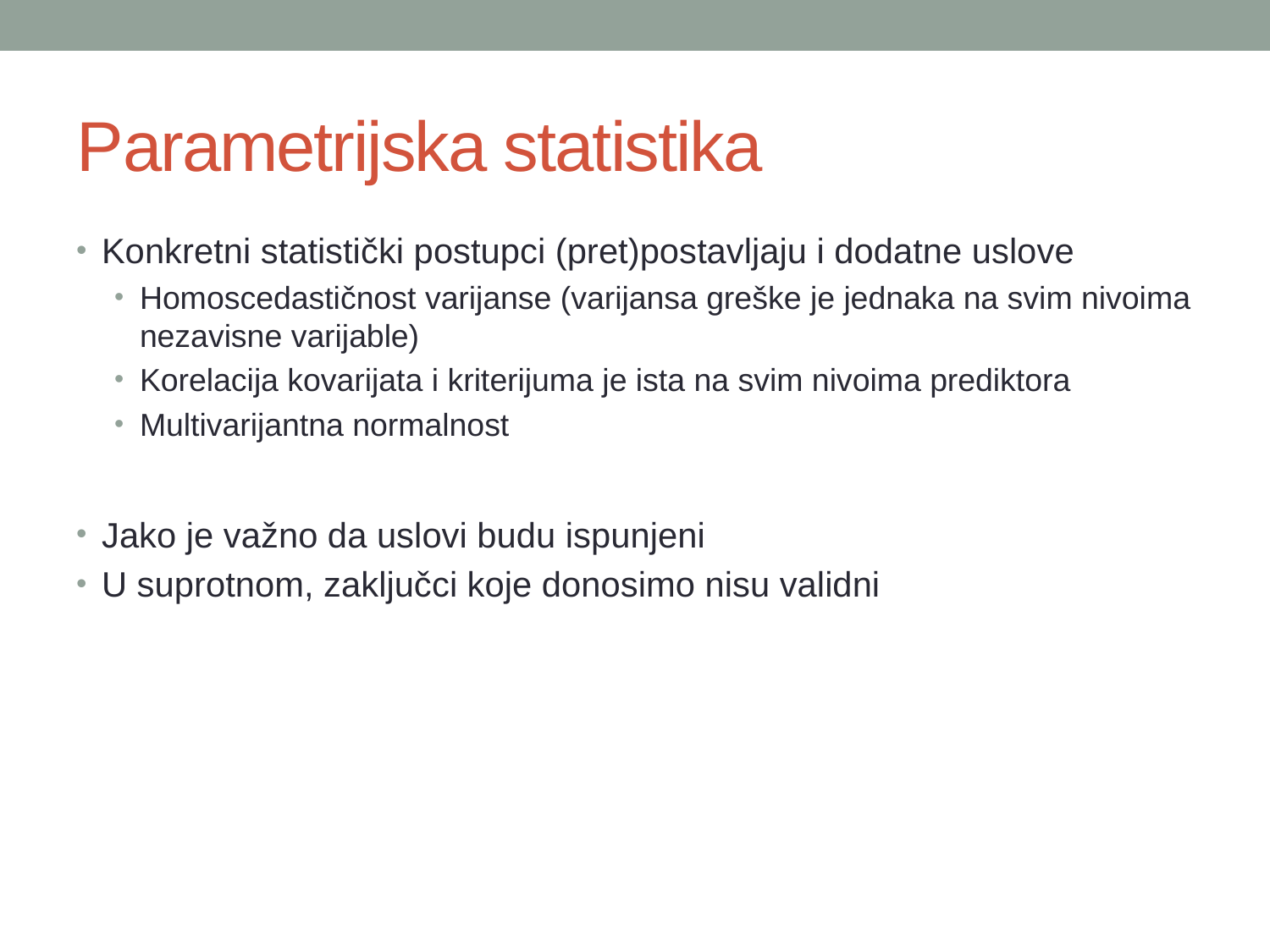

# Parametrijska statistika
Konkretni statistički postupci (pret)postavljaju i dodatne uslove
Homoscedastičnost varijanse (varijansa greške je jednaka na svim nivoima nezavisne varijable)
Korelacija kovarijata i kriterijuma je ista na svim nivoima prediktora
Multivarijantna normalnost

Jako je važno da uslovi budu ispunjeni
U suprotnom, zaključci koje donosimo nisu validni